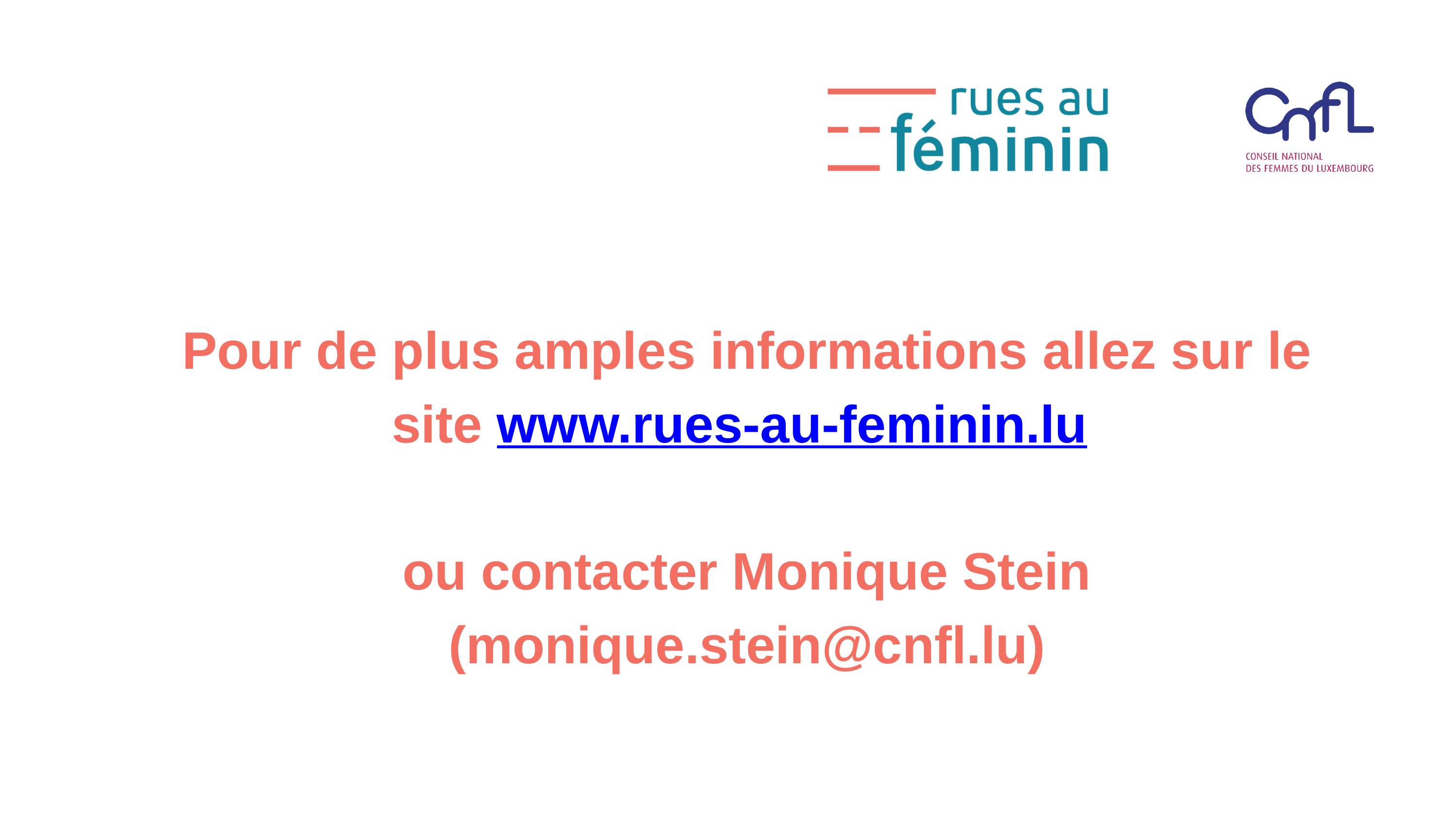

Pour de plus amples informations allez sur le site www.rues-au-feminin.lu

ou contacter Monique Stein (monique.stein@cnfl.lu)